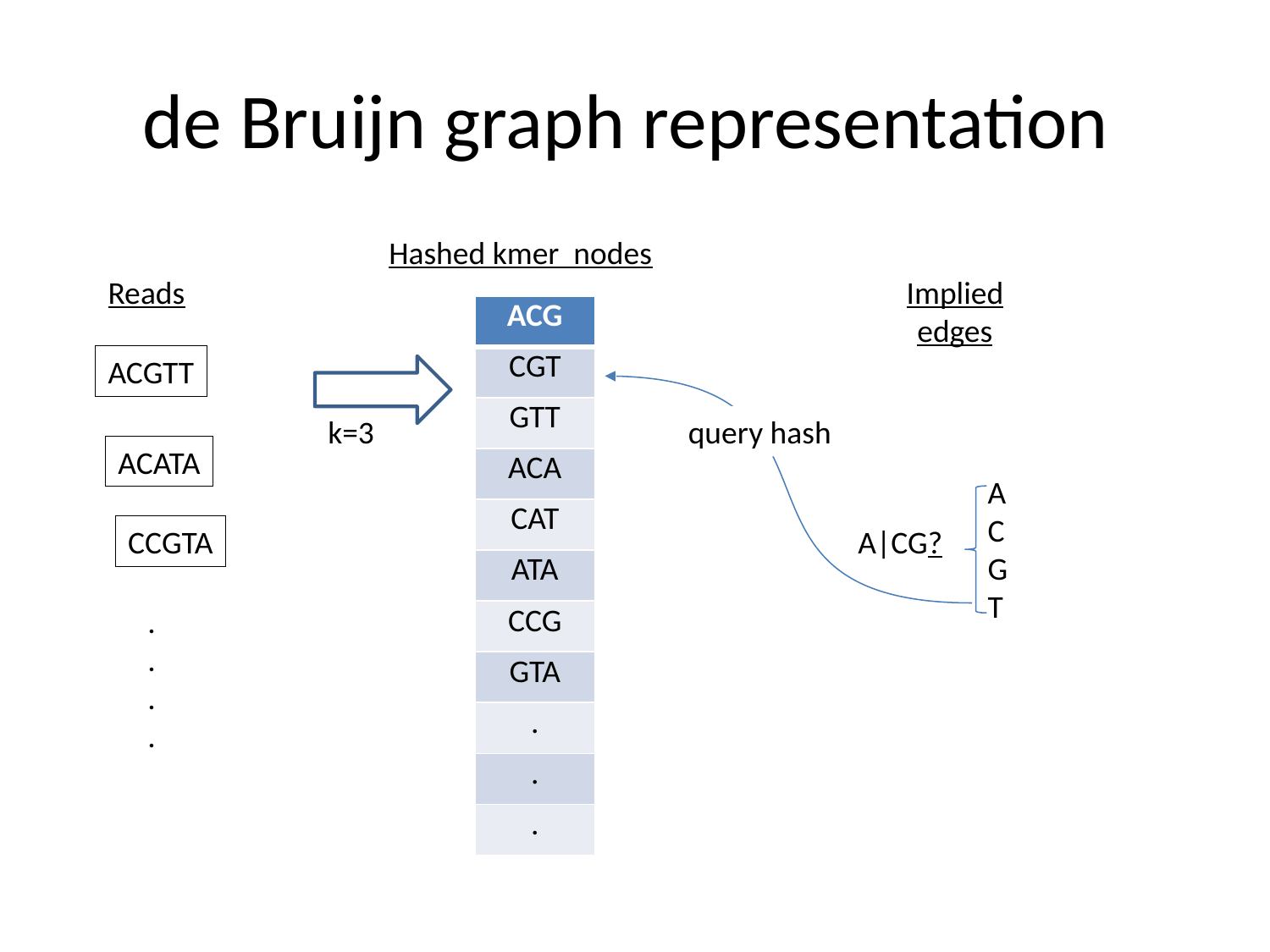

# de Bruijn graph representation
Hashed kmer  nodes
Reads
Implied edges
| ACG |
| --- |
| CGT |
| GTT |
| ACA |
| CAT |
| ATA |
| CCG |
| GTA |
| . |
| . |
| . |
ACGTT
CCGTA
.
.
.
.

k=3
query hash
ACATA
A
C
G
T
A|CG?